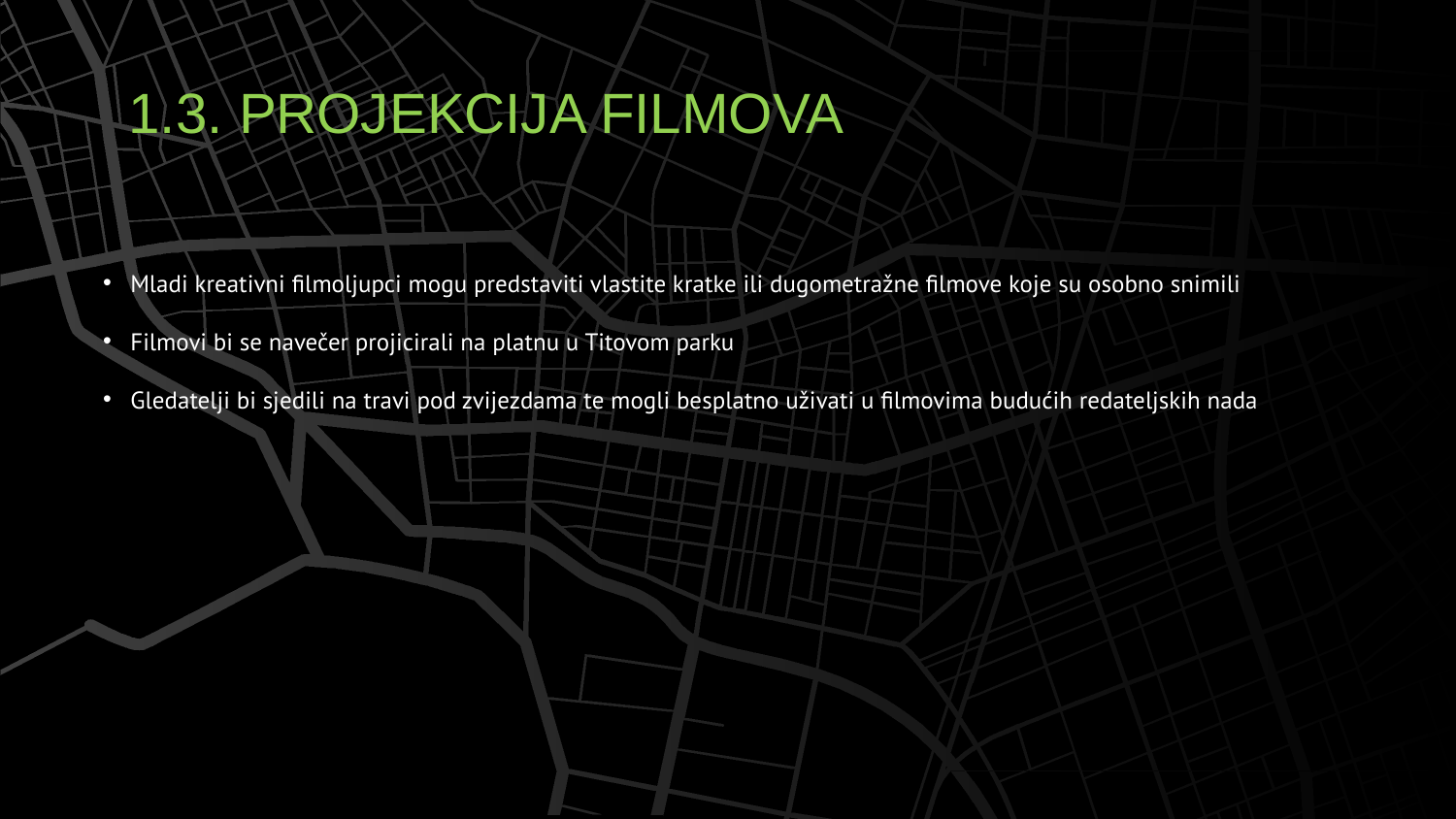

# 1.3. PROJEKCIJA FILMOVA
Mladi kreativni filmoljupci mogu predstaviti vlastite kratke ili dugometražne filmove koje su osobno snimili

Filmovi bi se navečer projicirali na platnu u Titovom parku

Gledatelji bi sjedili na travi pod zvijezdama te mogli besplatno uživati u filmovima budućih redateljskih nada